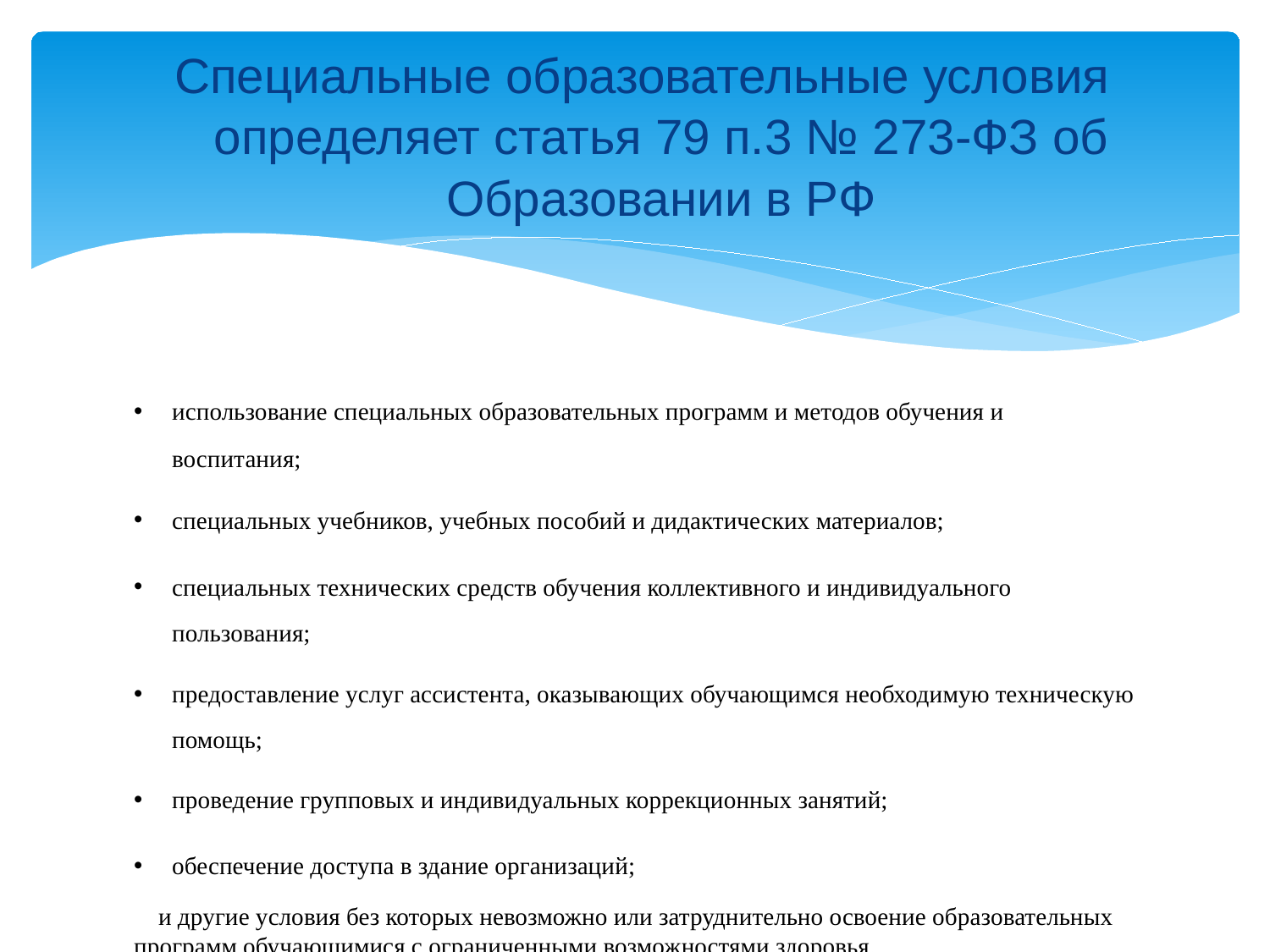

# Специальные образовательные условия определяет статья 79 п.3 № 273-ФЗ об Образовании в РФ
использование специальных образовательных программ и методов обучения и воспитания;
специальных учебников, учебных пособий и дидактических материалов;
специальных технических средств обучения коллективного и индивидуального пользования;
предоставление услуг ассистента, оказывающих обучающимся необходимую техническую помощь;
проведение групповых и индивидуальных коррекционных занятий;
обеспечение доступа в здание организаций;
    и другие условия без которых невозможно или затруднительно освоение образовательных программ обучающимися с ограниченными возможностями здоровья.